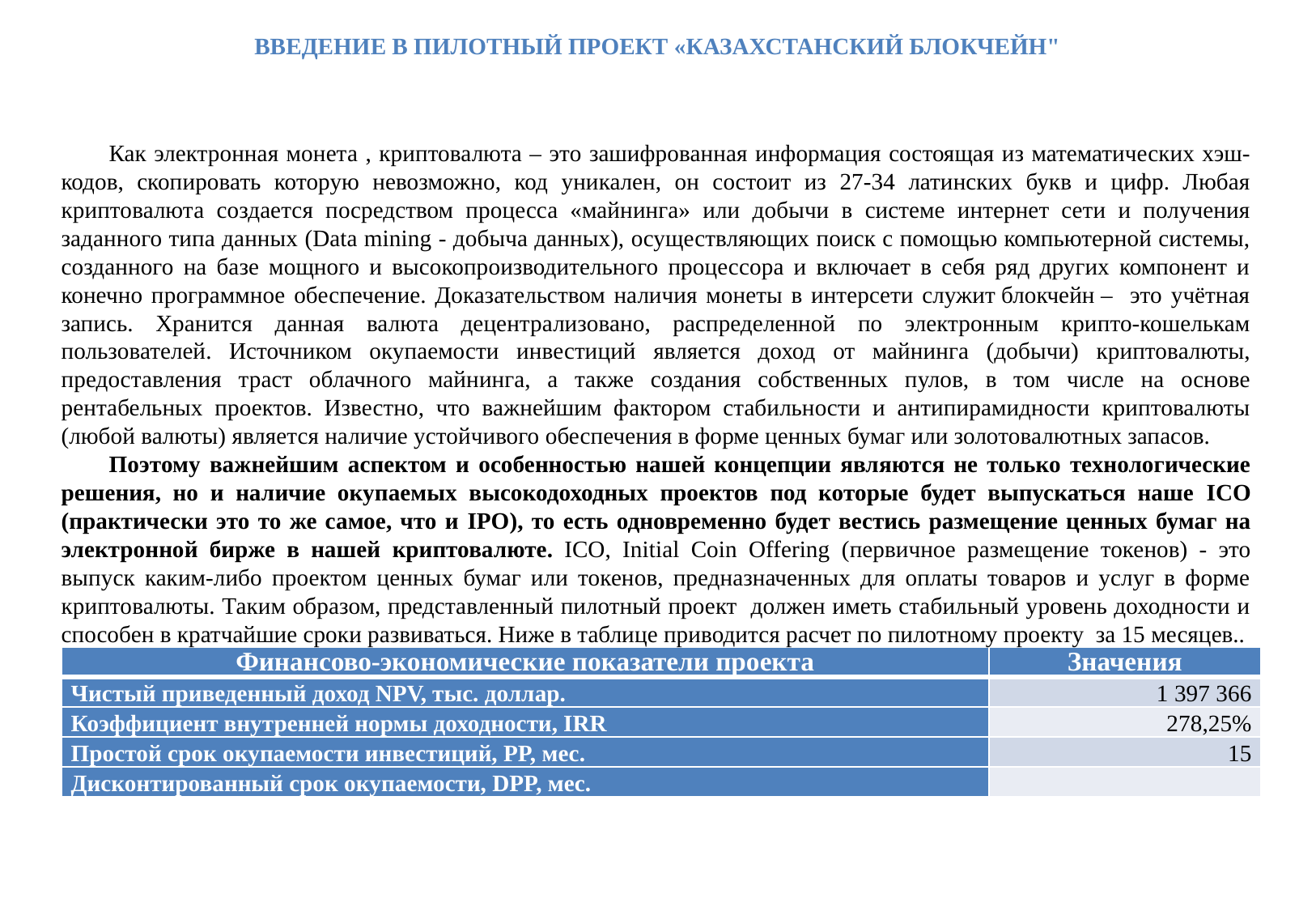

# ВВЕДЕНИЕ В ПИЛОТНЫЙ ПРОЕКТ «КАЗАХСТАНСКИЙ БЛОКЧЕЙН"
Как электронная монета , криптовалюта – это зашифрованная информация состоящая из математических хэш-кодов, скопировать которую невозможно, код уникален, он состоит из 27-34 латинских букв и цифр. Любая криптовалюта создается посредством процесса «майнинга» или добычи в системе интернет сети и получения заданного типа данных (Data mining - добыча данных), осуществляющих поиск с помощью компьютерной системы, созданного на базе мощного и высокопроизводительного процессора и включает в себя ряд других компонент и конечно программное обеспечение. Доказательством наличия монеты в интерсети служит блокчейн –  это учётная запись. Хранится данная валюта децентрализовано, распределенной по электронным крипто-кошелькам пользователей. Источником окупаемости инвестиций является доход от майнинга (добычи) криптовалюты, предоставления траст облачного майнинга, а также создания собственных пулов, в том числе на основе рентабельных проектов. Известно, что важнейшим фактором стабильности и антипирамидности криптовалюты (любой валюты) является наличие устойчивого обеспечения в форме ценных бумаг или золотовалютных запасов.
Поэтому важнейшим аспектом и особенностью нашей концепции являются не только технологические решения, но и наличие окупаемых высокодоходных проектов под которые будет выпускаться наше ICO (практически это то же самое, что и IPO), то есть одновременно будет вестись размещение ценных бумаг на электронной бирже в нашей криптовалюте. ICO, Initial Coin Offering (первичное размещение токенов) - это выпуск каким-либо проектом ценных бумаг или токенов, предназначенных для оплаты товаров и услуг в форме криптовалюты. Таким образом, представленный пилотный проект  должен иметь стабильный уровень доходности и способен в кратчайшие сроки развиваться. Ниже в таблице приводится расчет по пилотному проекту  за 15 месяцев..
| Финансово-экономические показатели проекта | Значения |
| --- | --- |
| Чистый приведенный доход NPV, тыс. доллар. | 1 397 366 |
| Коэффициент внутренней нормы доходности, IRR | 278,25% |
| Простой срок окупаемости инвестиций, PP, мес. | 15 |
| Дисконтированный срок окупаемости, DPP, мес. |  |